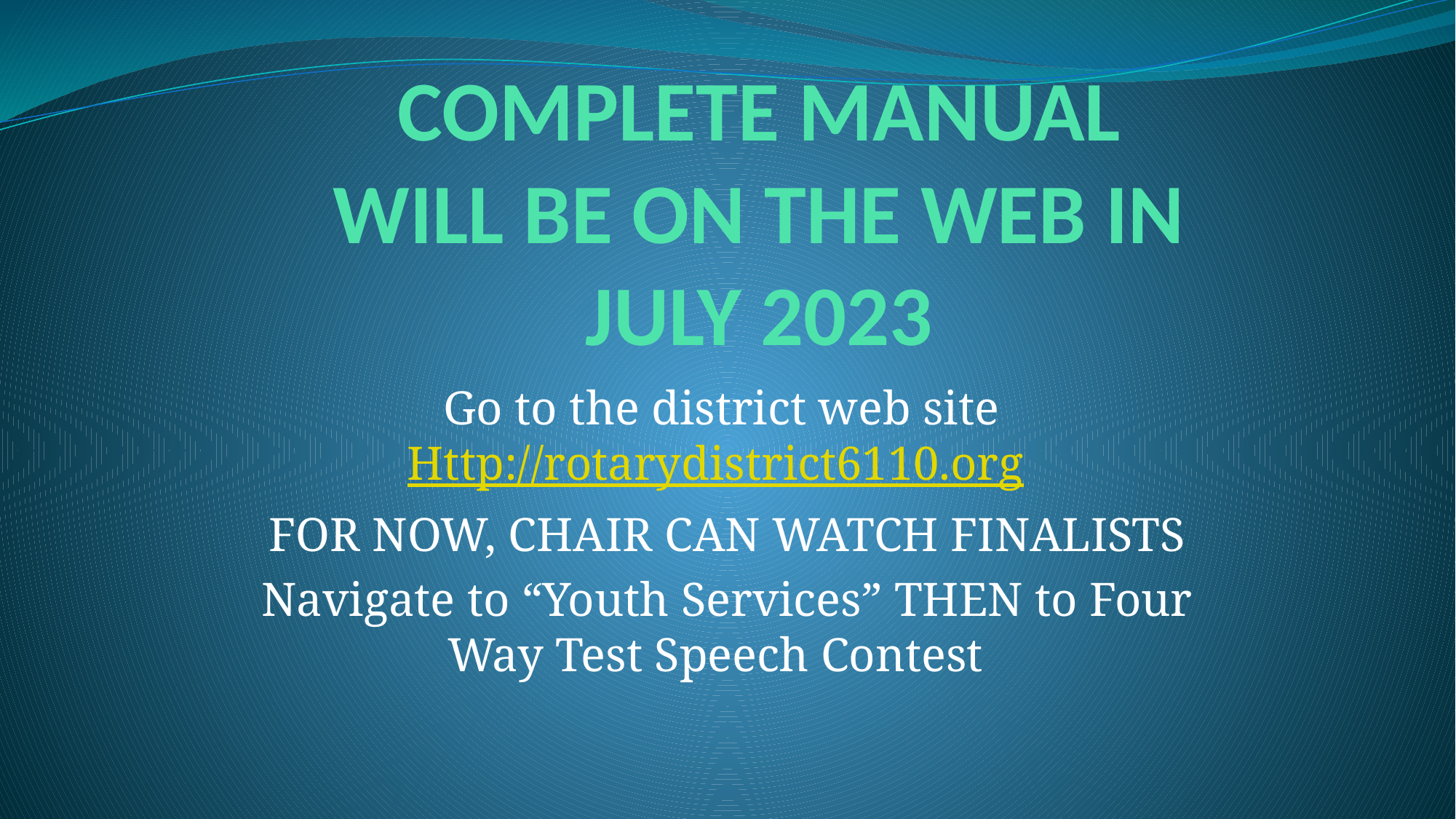

# COMPLETE MANUAL WILL BE ON THE WEB IN JULY 2023
Go to the district web site Http://rotarydistrict6110.org
FOR NOW, CHAIR CAN WATCH FINALISTS
Navigate to “Youth Services” THEN to Four Way Test Speech Contest